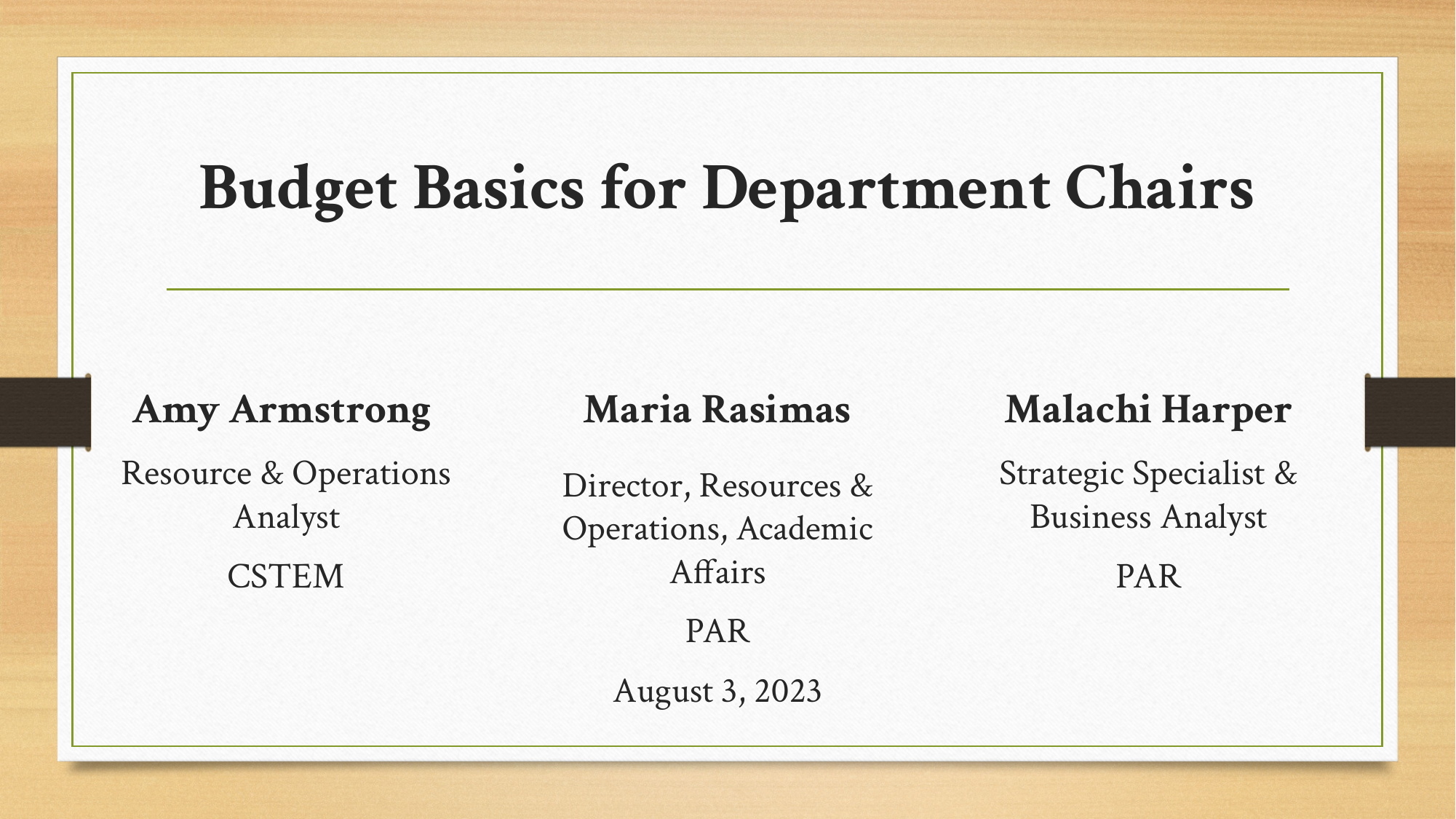

# Budget Basics for Department Chairs
Amy Armstrong
Resource & Operations Analyst
CSTEM
Maria Rasimas
Director, Resources & Operations, Academic Affairs
PAR
August 3, 2023
Malachi Harper
Strategic Specialist & Business Analyst
PAR